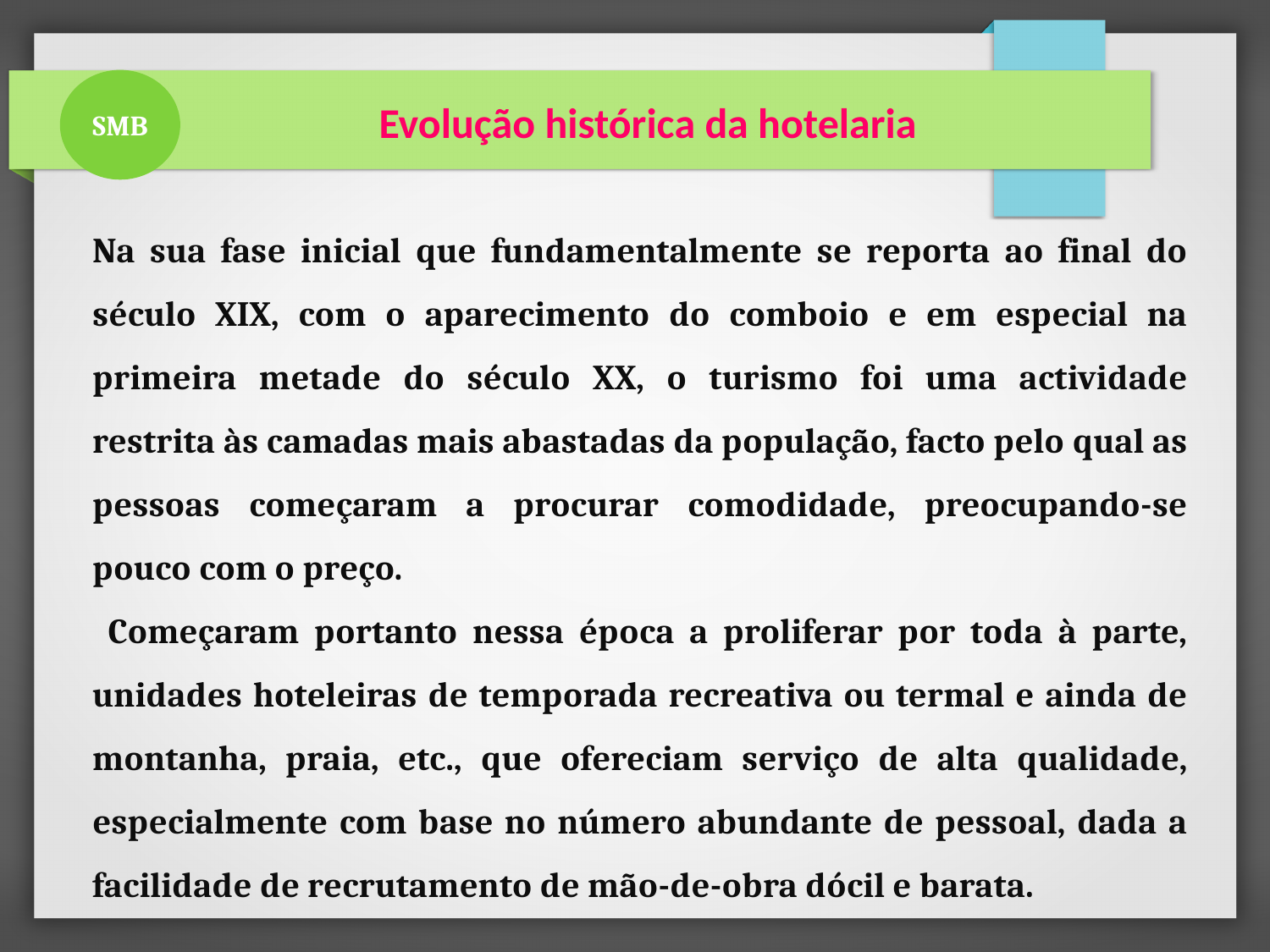

SMB
 Evolução histórica da hotelaria
Na sua fase inicial que fundamentalmente se reporta ao final do século XIX, com o aparecimento do comboio e em especial na primeira metade do século XX, o turismo foi uma actividade restrita às camadas mais abastadas da população, facto pelo qual as pessoas começaram a procurar comodidade, preocupando-se pouco com o preço.
 Começaram portanto nessa época a proliferar por toda à parte, unidades hoteleiras de temporada recreativa ou termal e ainda de montanha, praia, etc., que ofereciam serviço de alta qualidade, especialmente com base no número abundante de pessoal, dada a facilidade de recrutamento de mão-de-obra dócil e barata.